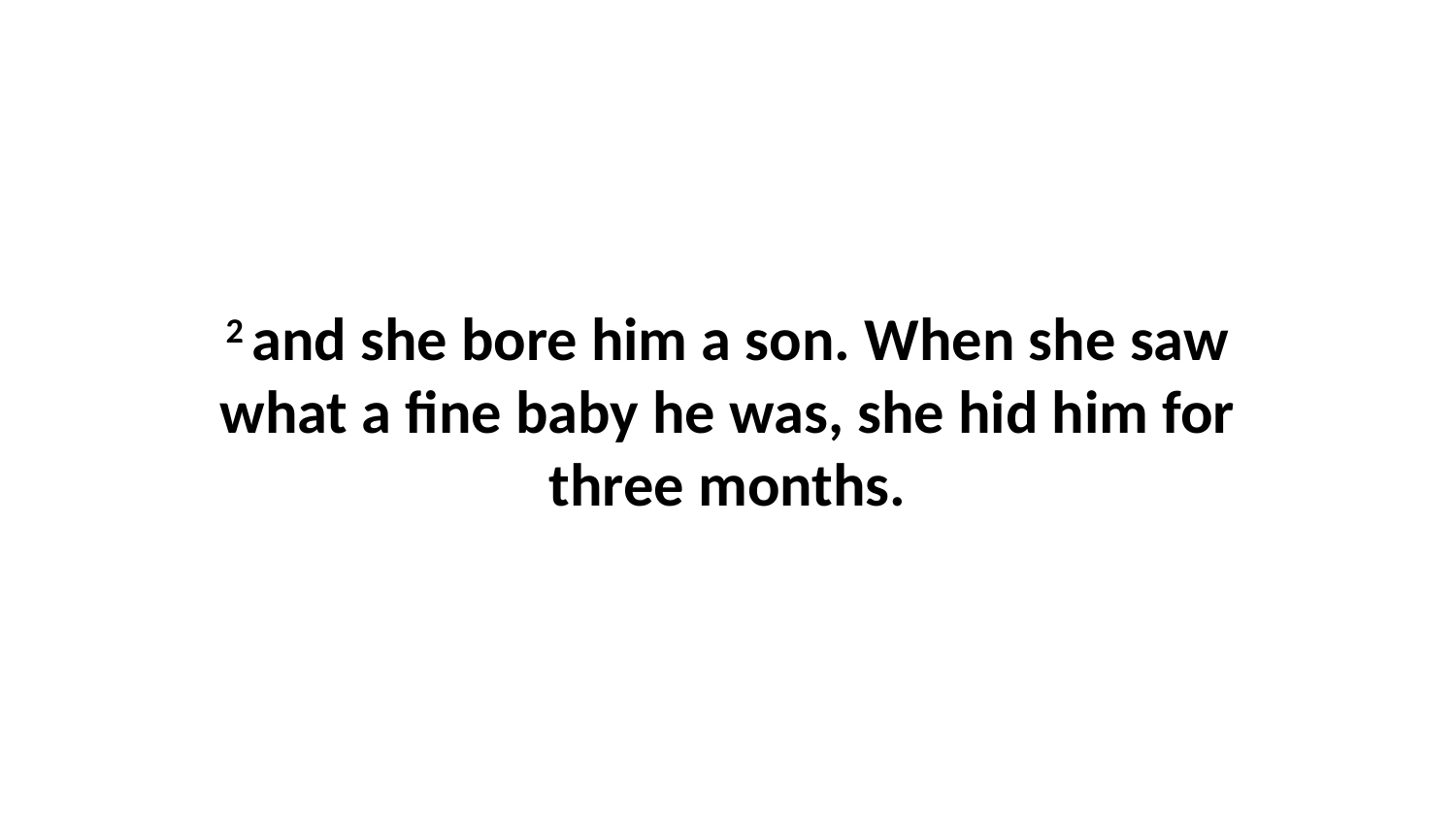

2 and she bore him a son. When she saw what a fine baby he was, she hid him for three months.